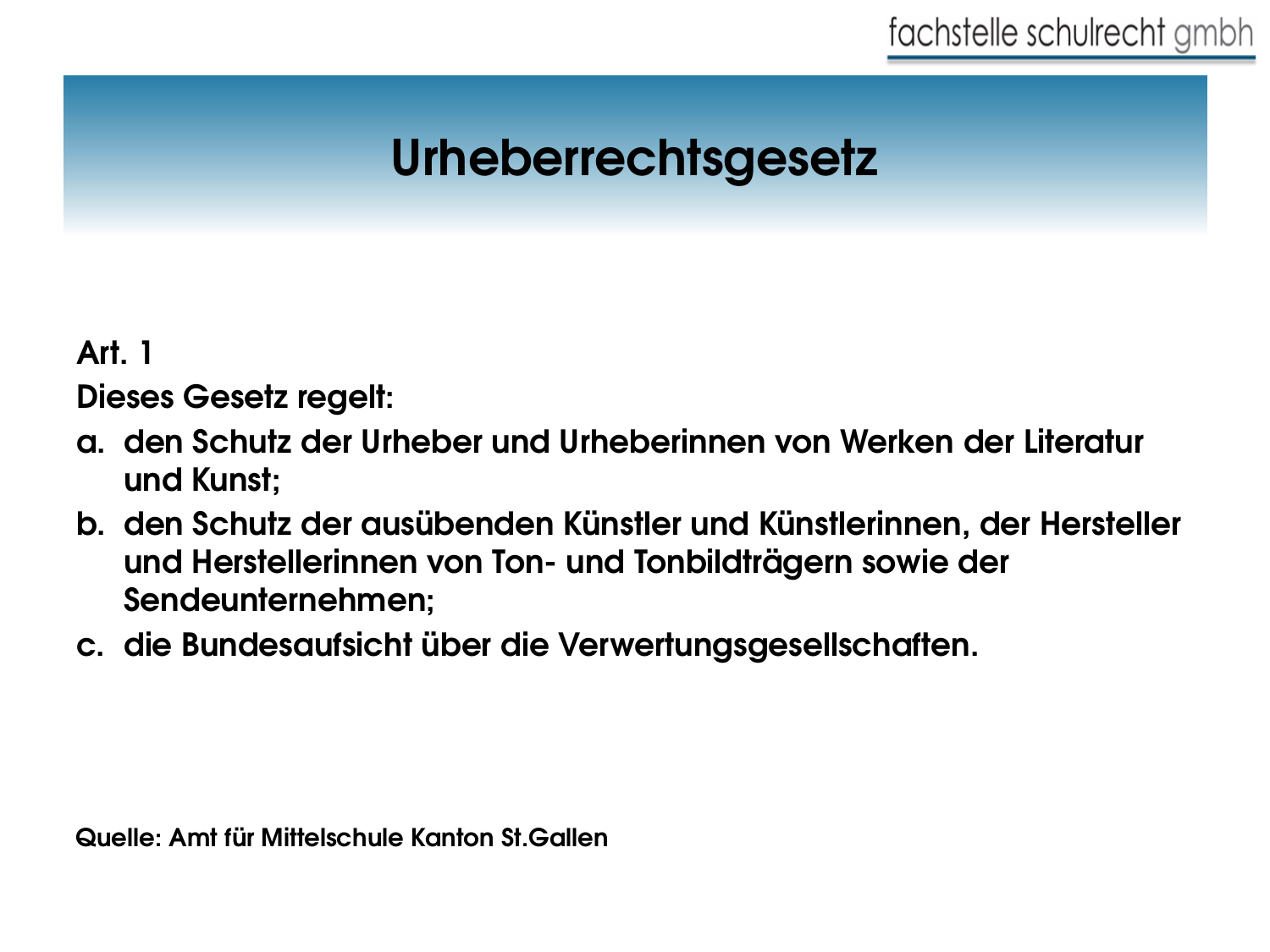

# Urheberrechtsgesetz
Art. 1
Dieses Gesetz regelt:
a. 	den Schutz der Urheber und Urheberinnen von Werken der Literatur und Kunst;
b. 	den Schutz der ausübenden Künstler und Künstlerinnen, der Hersteller und Herstellerinnen von Ton- und Tonbildträgern sowie der Sendeunternehmen;
c. 	die Bundesaufsicht über die Verwertungsgesellschaften.
Quelle: Amt für Mittelschule Kanton St.Gallen